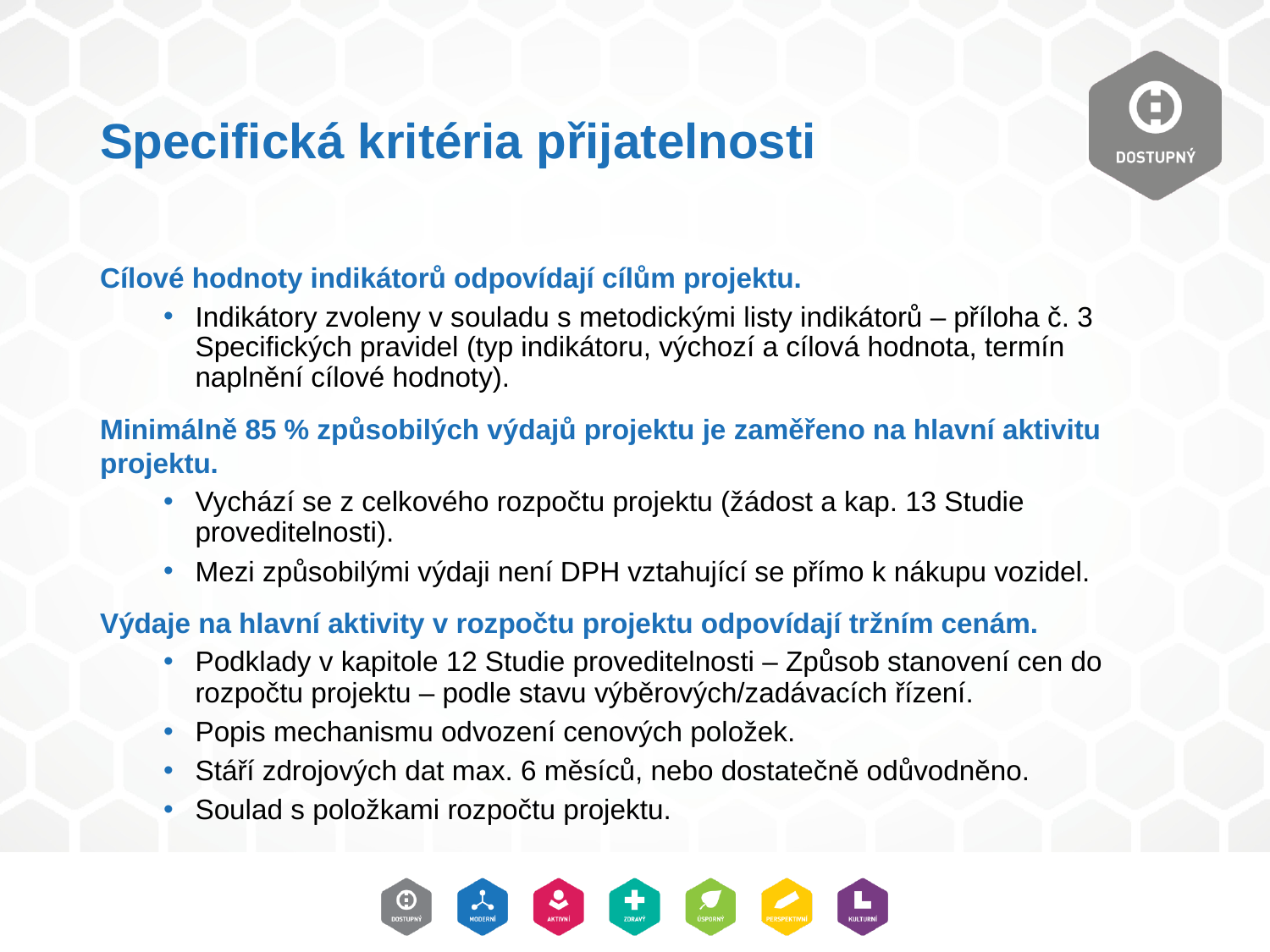

# Specifická kritéria přijatelnosti
Cílové hodnoty indikátorů odpovídají cílům projektu.
Indikátory zvoleny v souladu s metodickými listy indikátorů – příloha č. 3 Specifických pravidel (typ indikátoru, výchozí a cílová hodnota, termín naplnění cílové hodnoty).
Minimálně 85 % způsobilých výdajů projektu je zaměřeno na hlavní aktivitu projektu.
Vychází se z celkového rozpočtu projektu (žádost a kap. 13 Studie proveditelnosti).
Mezi způsobilými výdaji není DPH vztahující se přímo k nákupu vozidel.
Výdaje na hlavní aktivity v rozpočtu projektu odpovídají tržním cenám.
Podklady v kapitole 12 Studie proveditelnosti – Způsob stanovení cen do rozpočtu projektu – podle stavu výběrových/zadávacích řízení.
Popis mechanismu odvození cenových položek.
Stáří zdrojových dat max. 6 měsíců, nebo dostatečně odůvodněno.
Soulad s položkami rozpočtu projektu.